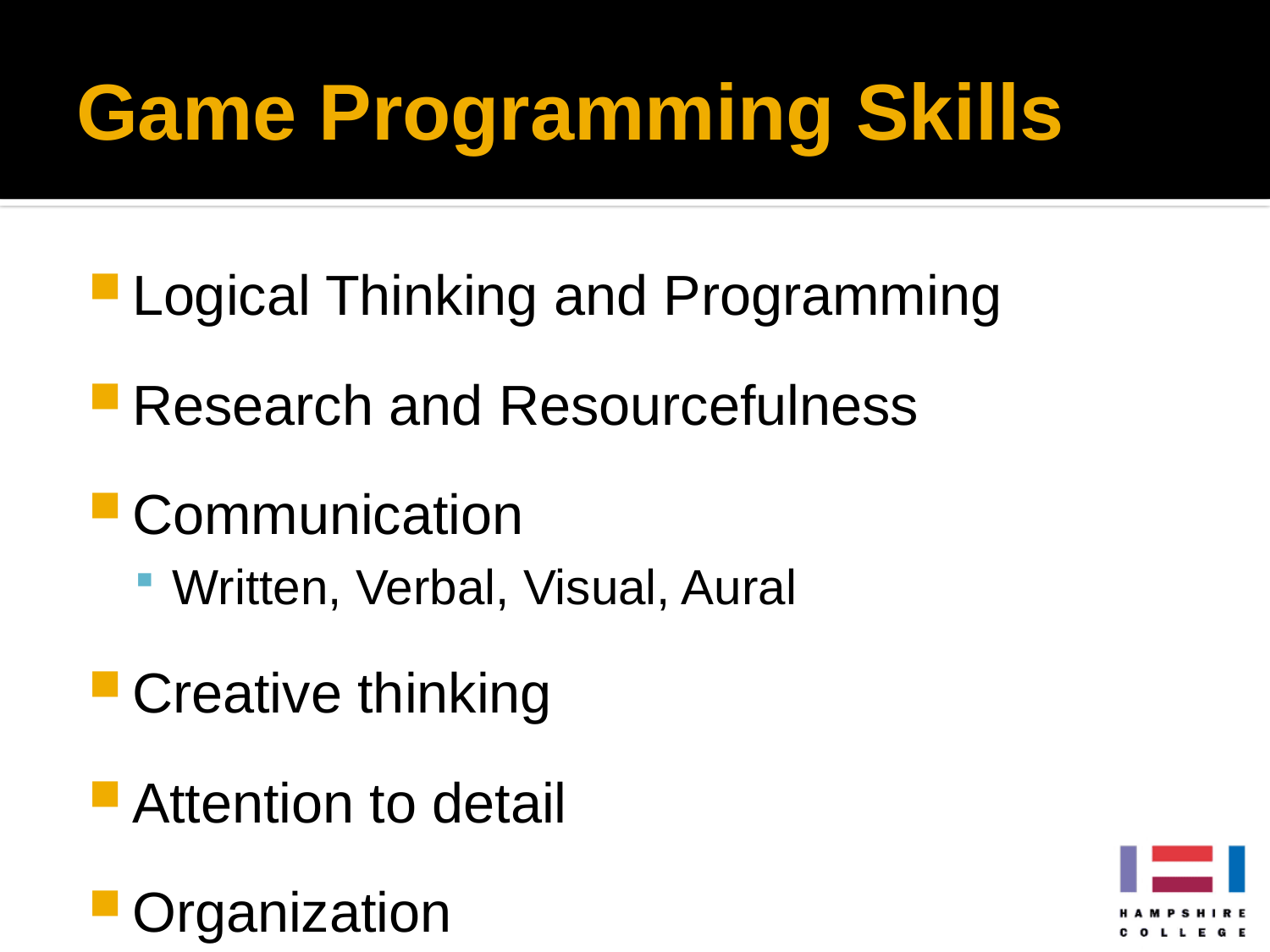

# Game Programming Skills
Logical Thinking and Programming

Research and Resourcefulness

Communication
Written, Verbal, Visual, Aural

Creative thinking

Attention to detail

Organization